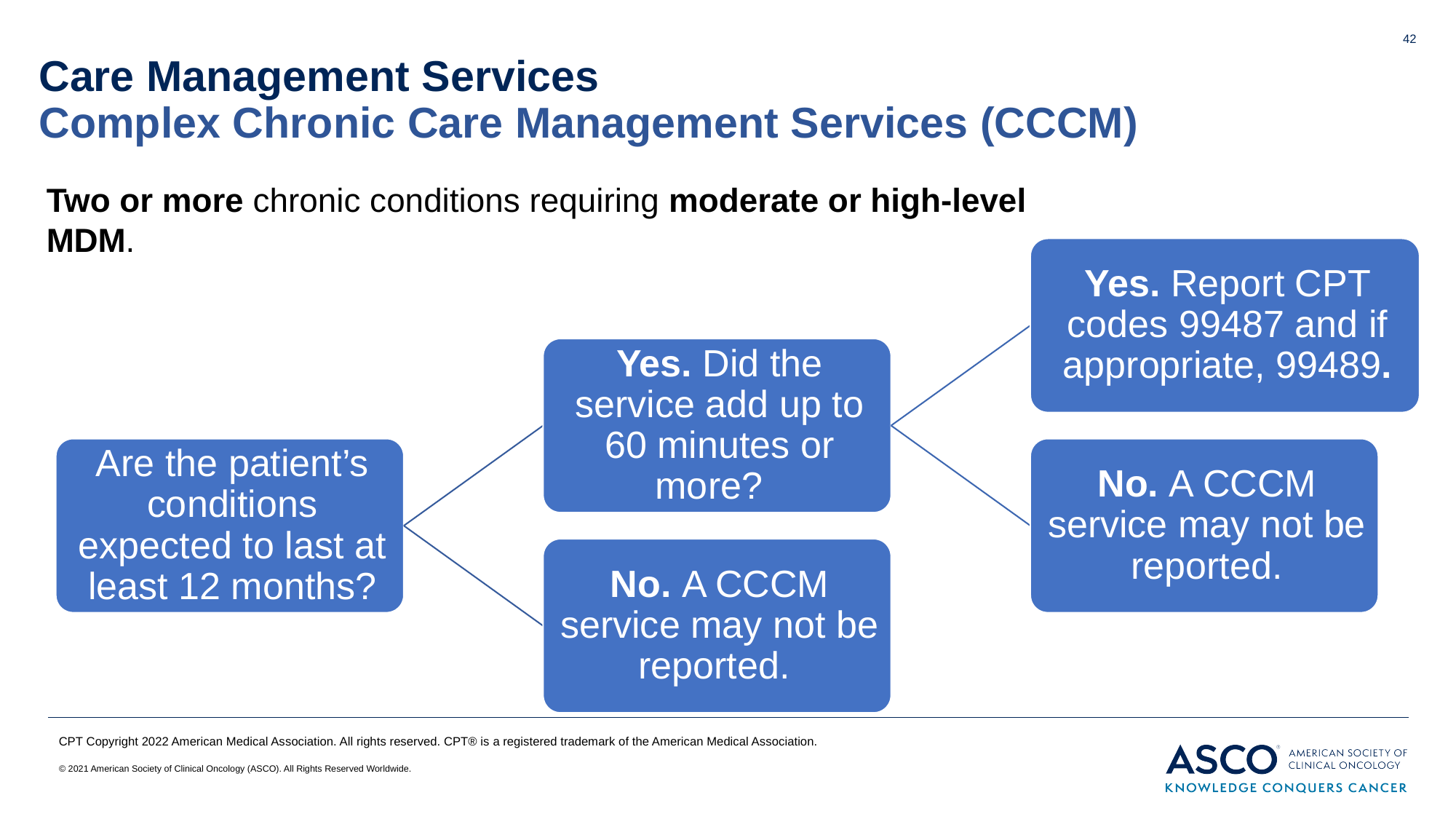

42
# Care Management Services Complex Chronic Care Management Services (CCCM)
Two or more chronic conditions requiring moderate or high-level MDM.
Are the patient’s conditions expected to last at least 12 months?

Yes. Did the service add up to 60 minutes or more?

Yes. Report CPT codes 99487 and if appropriate, 99489.

No. A CCCM service may not be reported.

No. A CCCM service may not be reported.
CPT Copyright 2022 American Medical Association. All rights reserved. CPT® is a registered trademark of the American Medical Association.
© 2021 American Society of Clinical Oncology (ASCO). All Rights Reserved Worldwide.